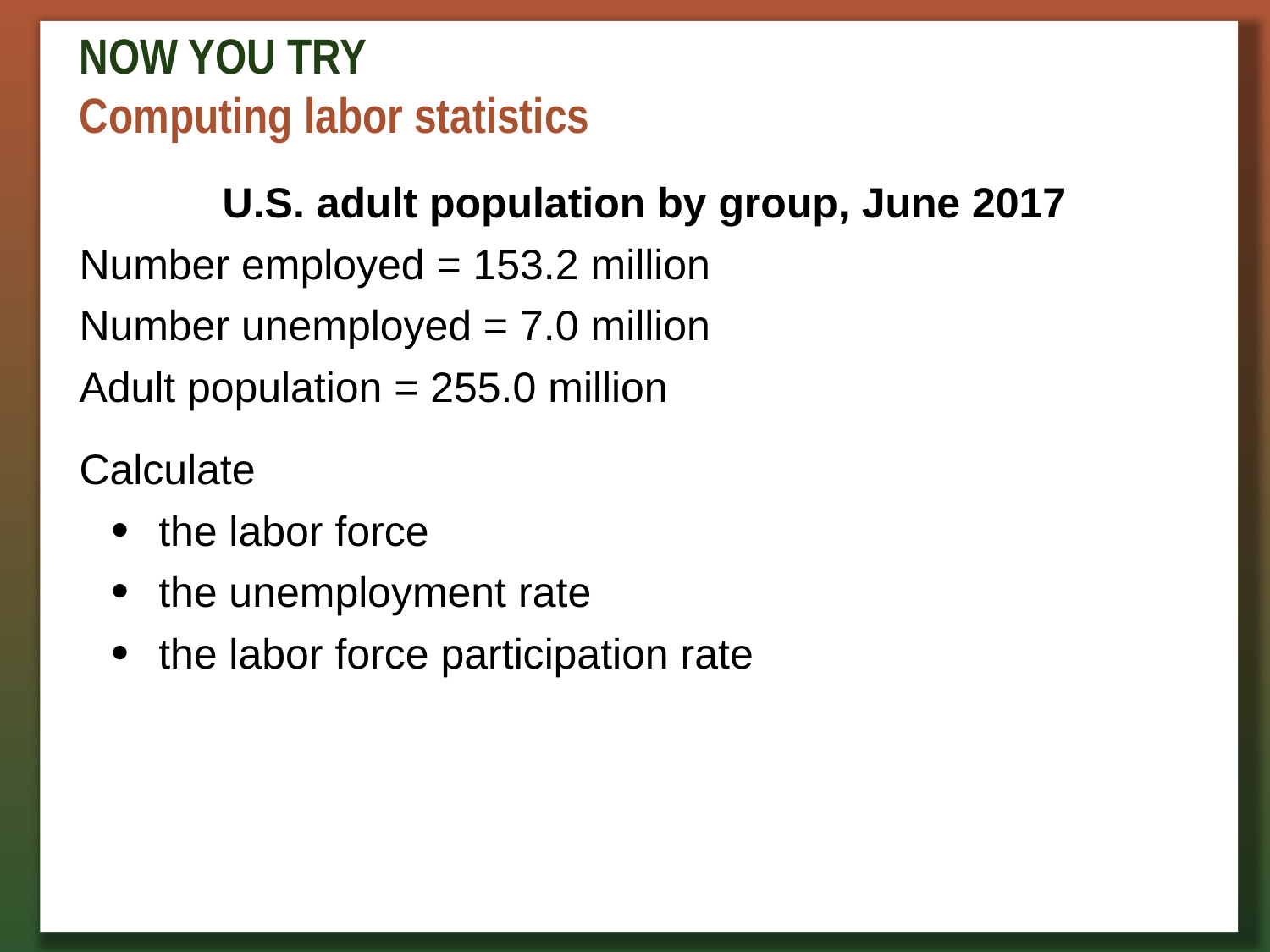

# NOW YOU TRY Computing labor statistics
U.S. adult population by group, June 2017
Number employed = 153.2 million
Number unemployed = 7.0 million
Adult population = 255.0 million
Calculate
the labor force
the unemployment rate
the labor force participation rate